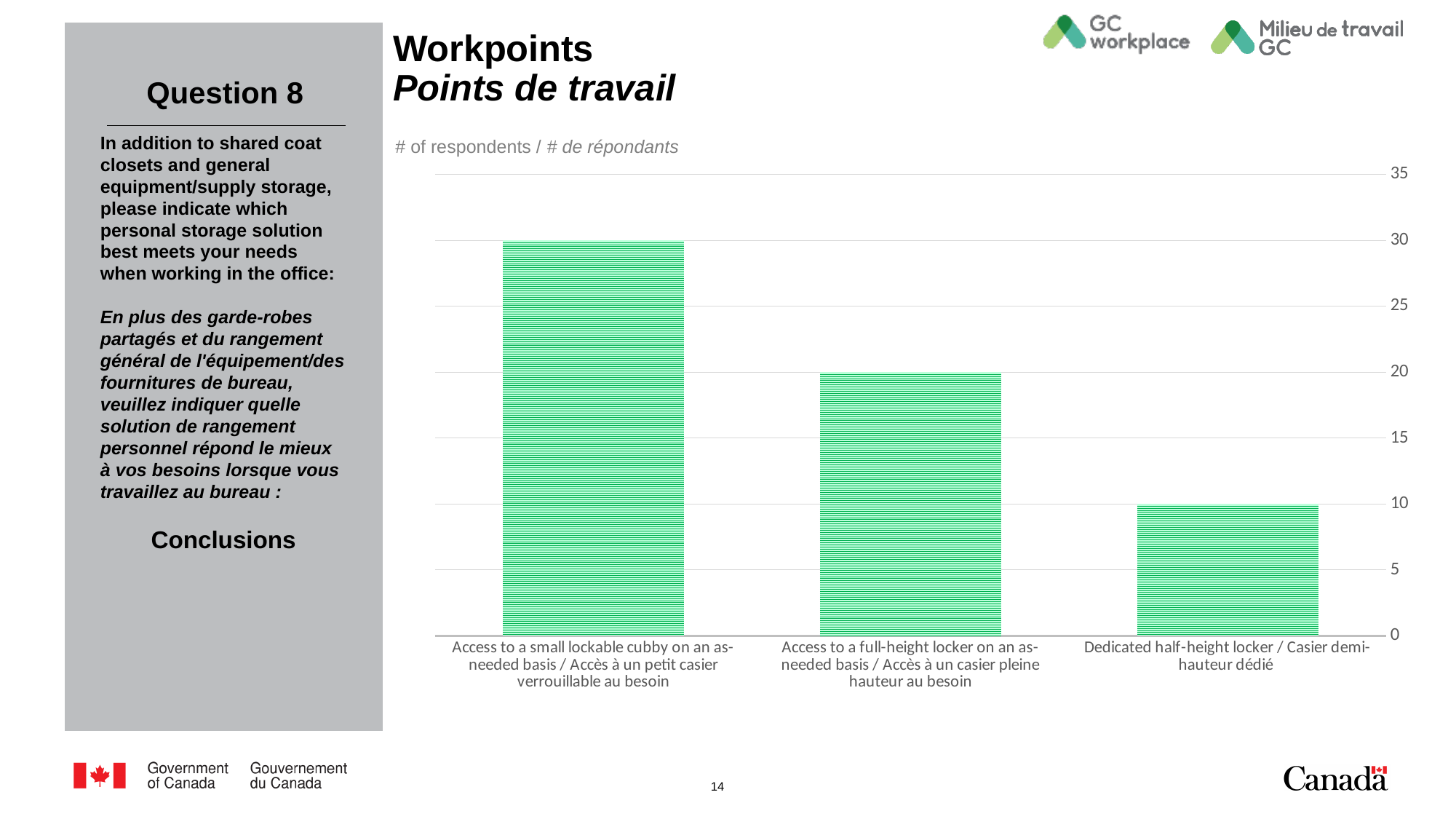

# Workpoints Points de travail
Question 8
# of respondents / # de répondants
In addition to shared coat closets and general equipment/supply storage, please indicate which personal storage solution best meets your needs when working in the office:

En plus des garde-robes partagés et du rangement général de l'équipement/des fournitures de bureau, veuillez indiquer quelle solution de rangement personnel répond le mieux à vos besoins lorsque vous travaillez au bureau :

### Chart

| Category | Number of responses / Nombre de réponses |
|---|---|
| Access to a small lockable cubby on an as-needed basis / Accès à un petit casier verrouillable au besoin | 30.0 |
| Access to a full-height locker on an as-needed basis / Accès à un casier pleine hauteur au besoin | 20.0 |
| Dedicated half-height locker / Casier demi-hauteur dédié  | 10.0 |
Conclusions